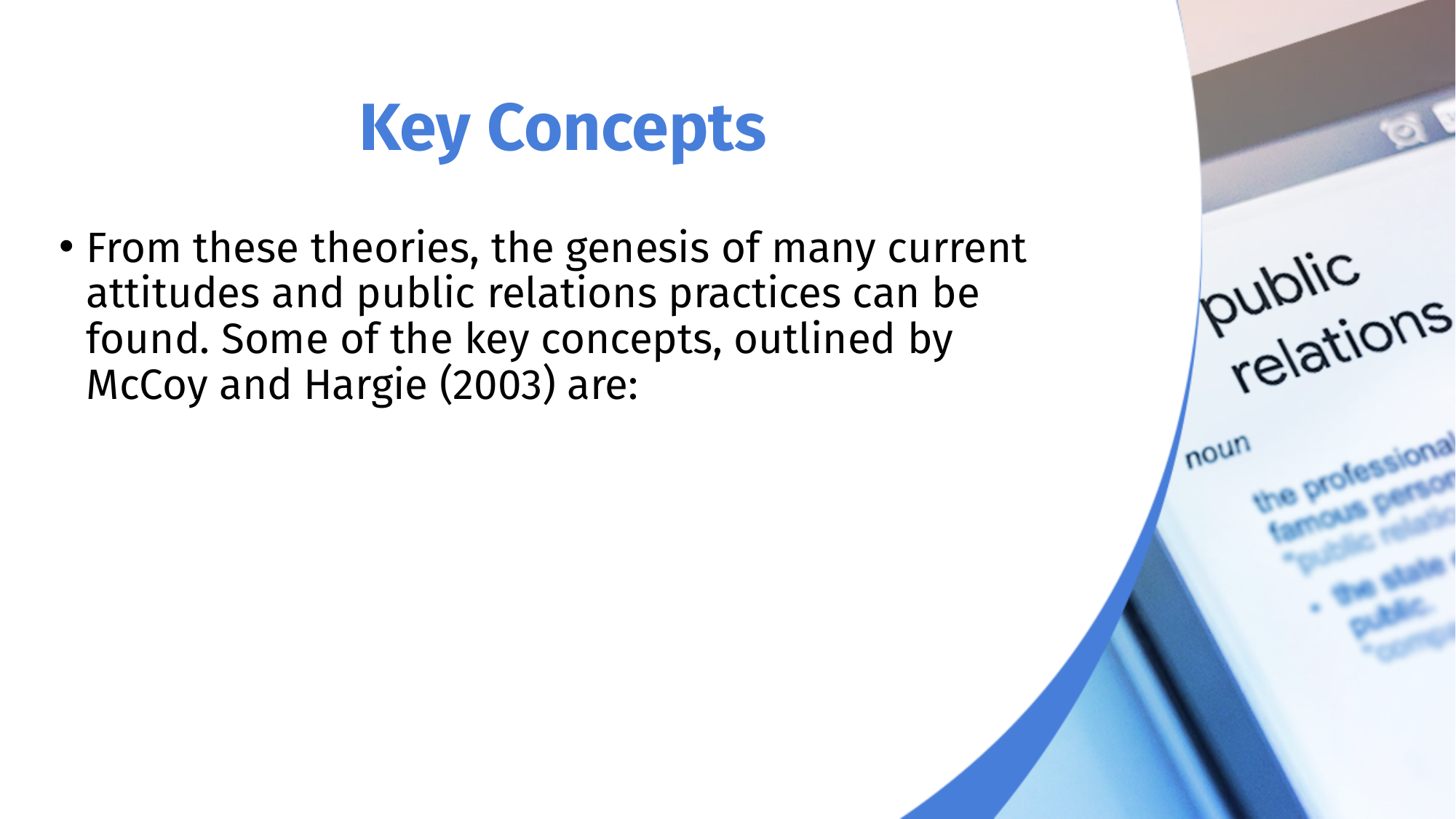

# Key Concepts
From these theories, the genesis of many current attitudes and public relations practices can be found. Some of the key concepts, outlined by McCoy and Hargie (2003) are: